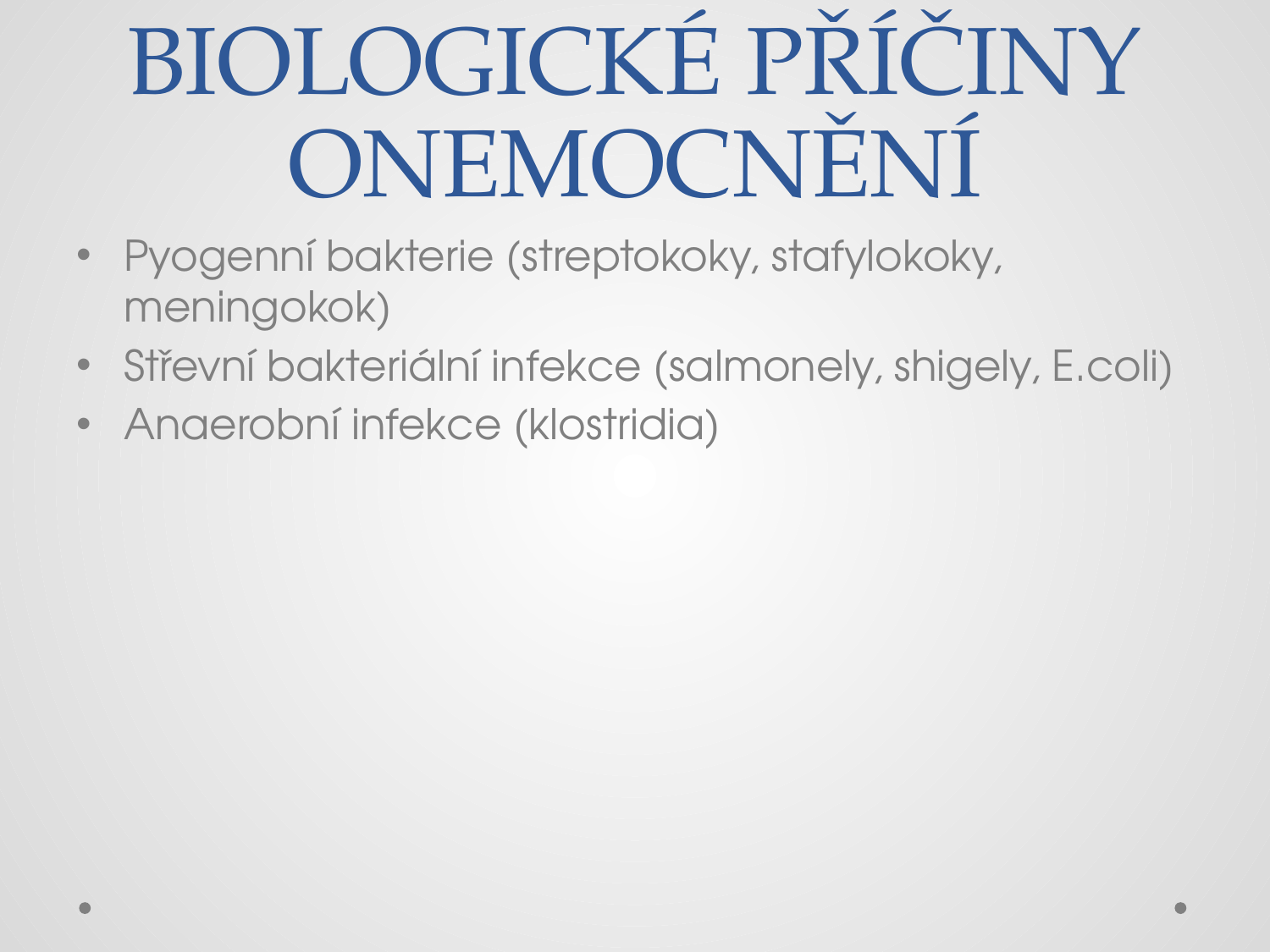

# BIOLOGICKÉ PŘÍČINY ONEMOCNĚNÍ
Pyogenní bakterie (streptokoky, stafylokoky, meningokok)
Střevní bakteriální infekce (salmonely, shigely, E.coli)
Anaerobní infekce (klostridia)